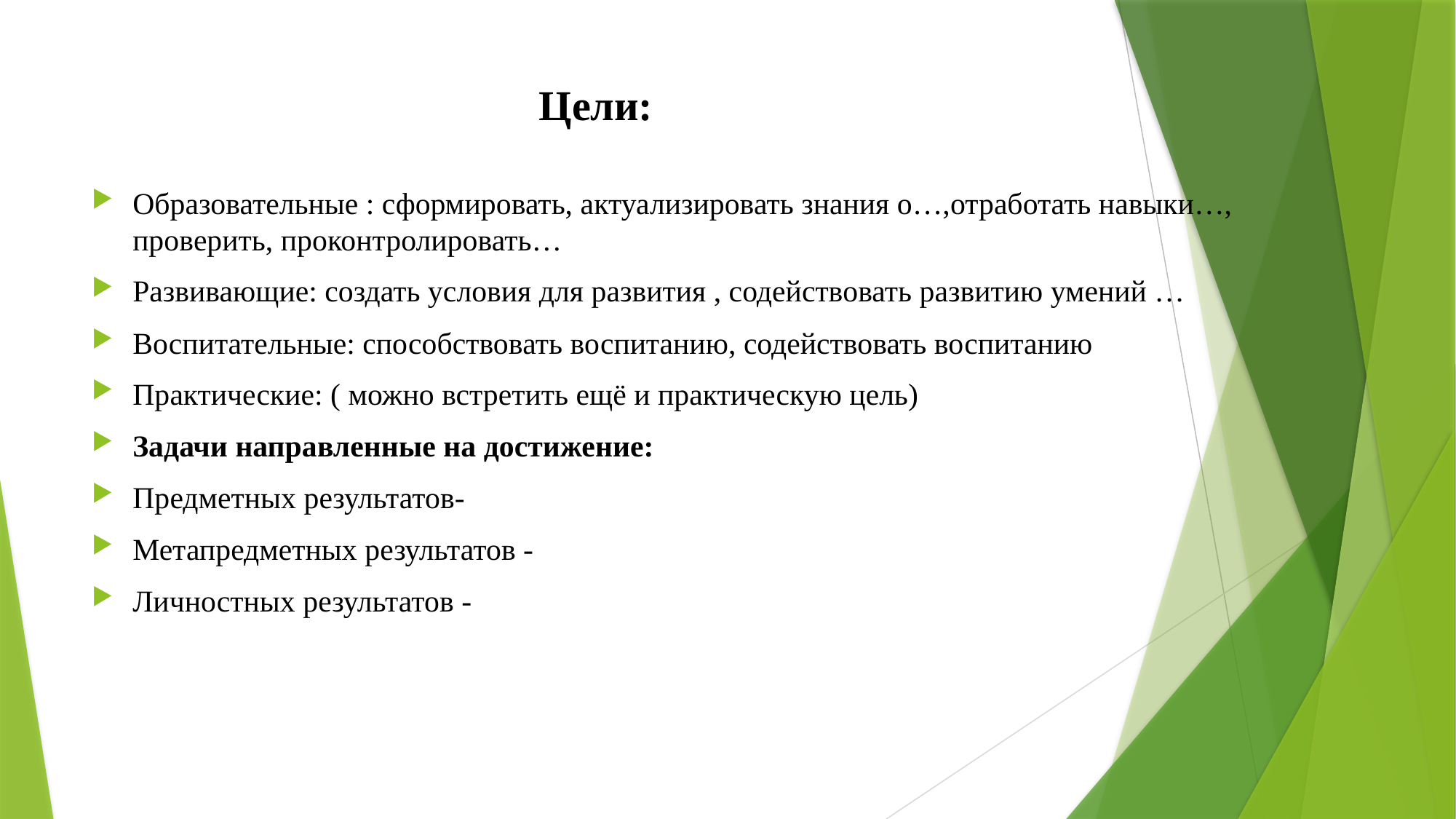

# Цели:
Образовательные : сформировать, актуализировать знания о…,отработать навыки…, проверить, проконтролировать…
Развивающие: создать условия для развития , содействовать развитию умений …
Воспитательные: способствовать воспитанию, содействовать воспитанию
Практические: ( можно встретить ещё и практическую цель)
Задачи направленные на достижение:
Предметных результатов-
Метапредметных результатов -
Личностных результатов -